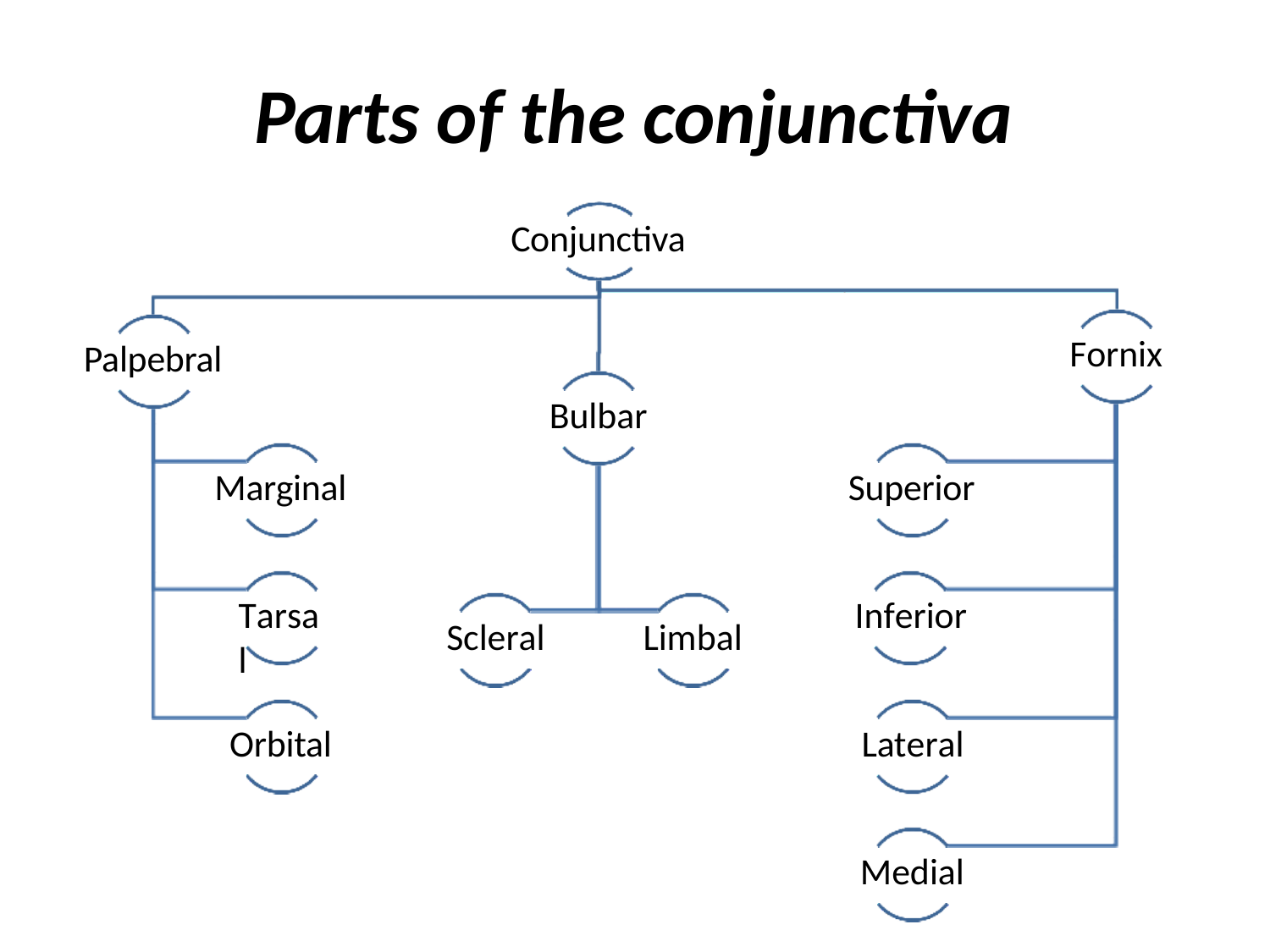

# Parts of the conjunctiva

Conjunctiva

Fornix

Palpebral

Bulbar

Marginal
Superior

Tarsal
Inferior

Scleral
Limbal

Orbital
Lateral

Medial